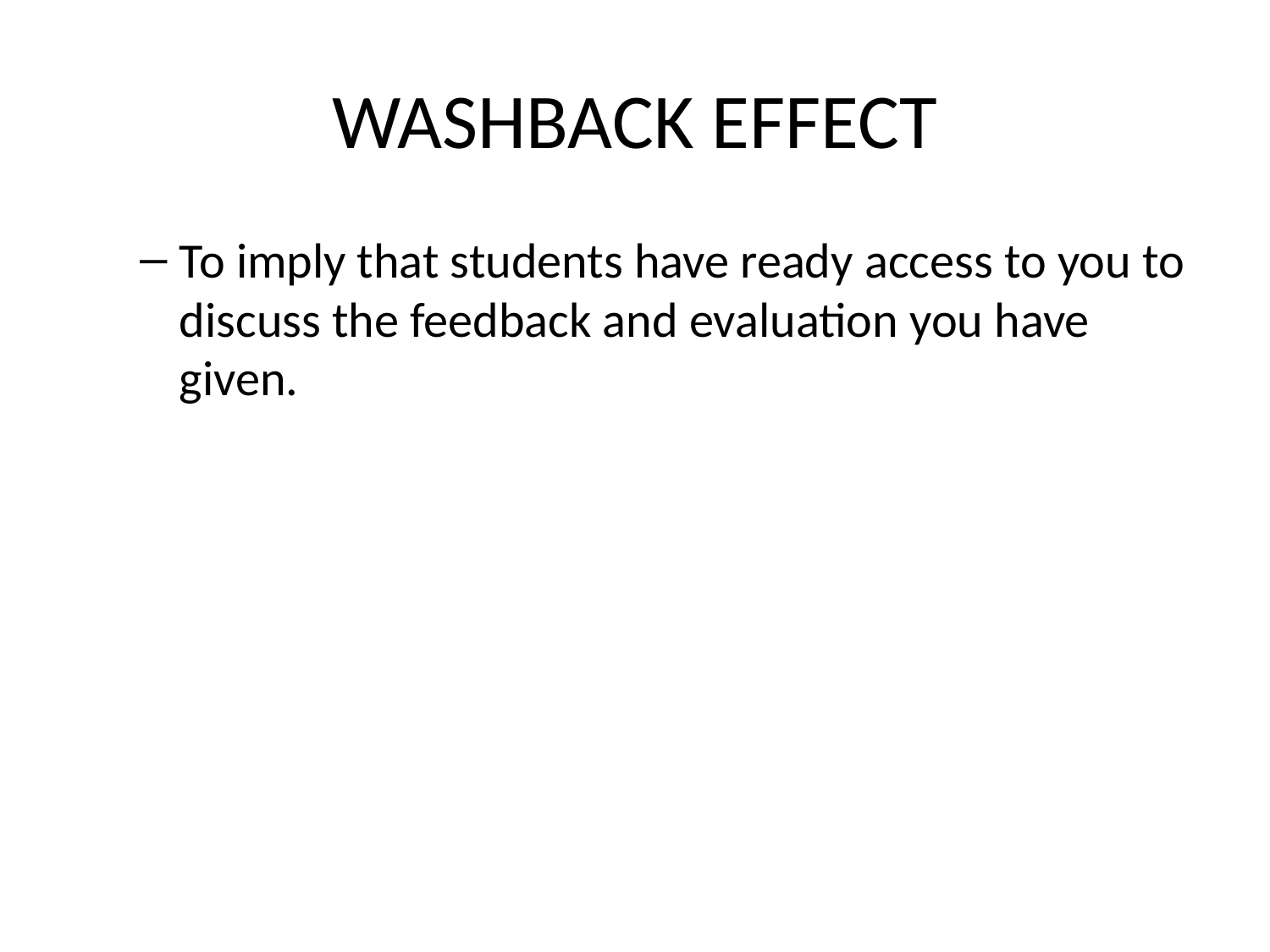

# WASHBACK EFFECT
To imply that students have ready access to you to discuss the feedback and evaluation you have given.